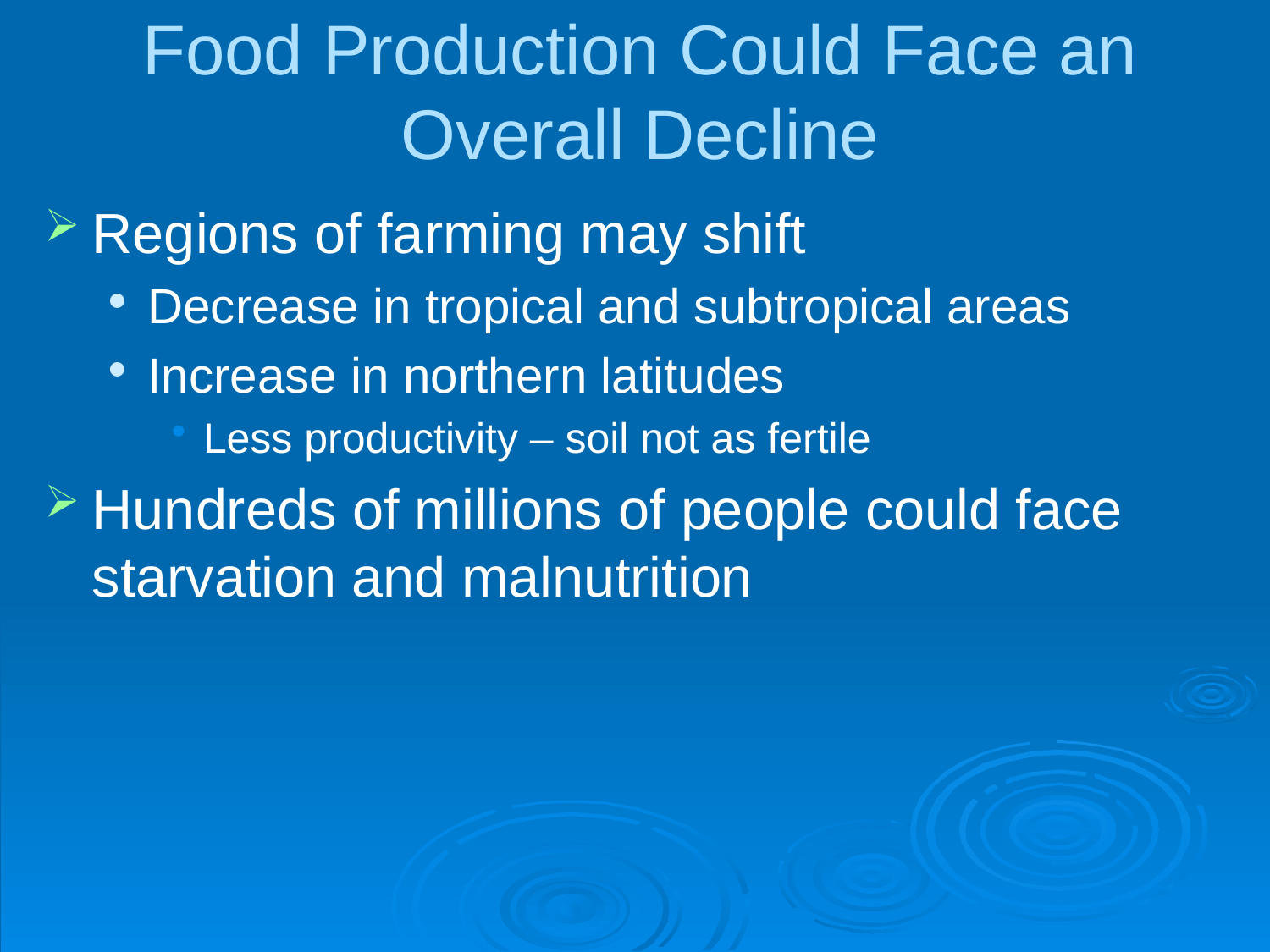

# Food Production Could Face an Overall Decline
Regions of farming may shift
Decrease in tropical and subtropical areas
Increase in northern latitudes
Less productivity – soil not as fertile
Hundreds of millions of people could face starvation and malnutrition